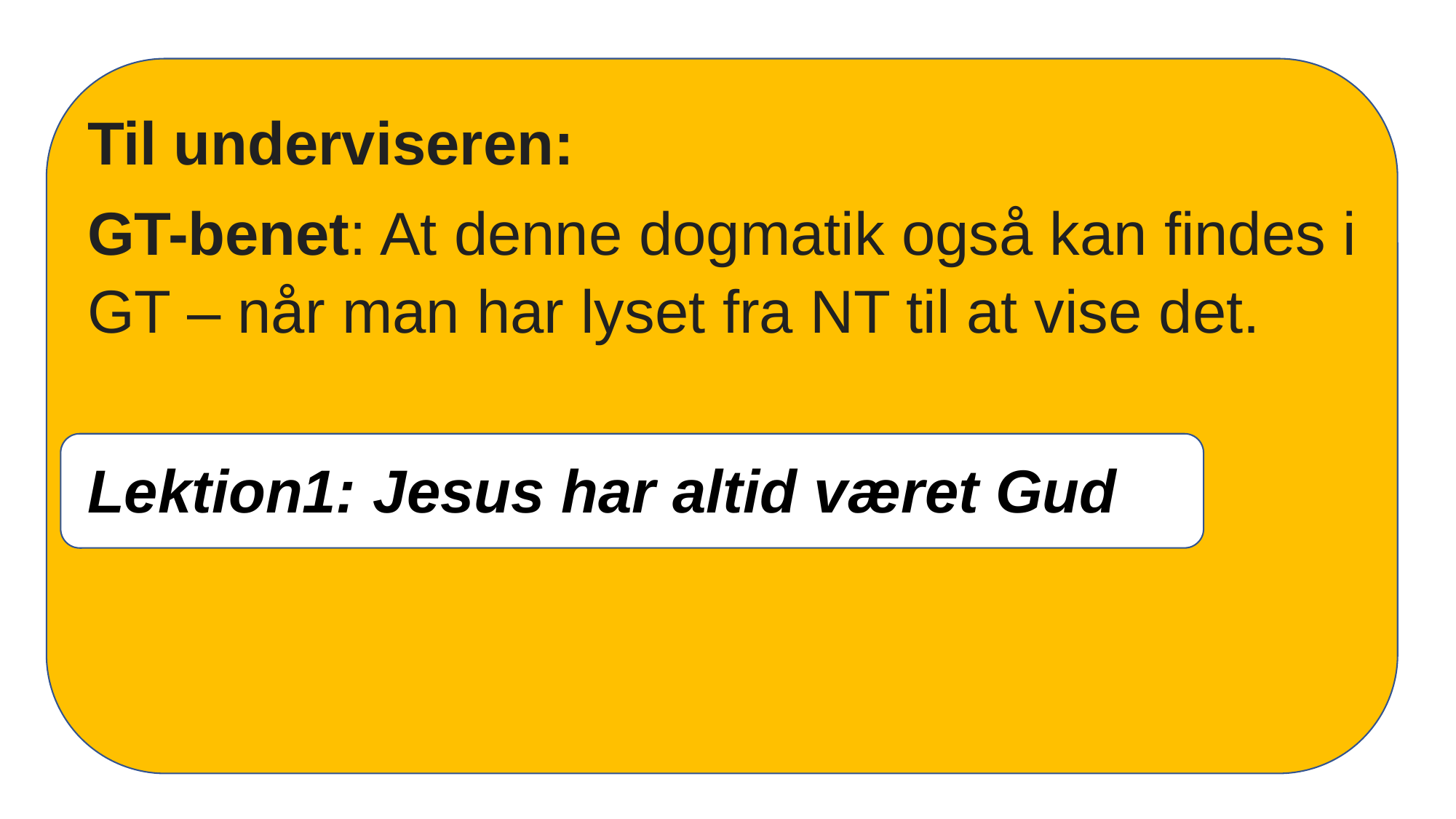

Til underviseren:
GT-benet: At denne dogmatik også kan findes i GT – når man har lyset fra NT til at vise det.

Lektion1: Jesus har altid været Gud